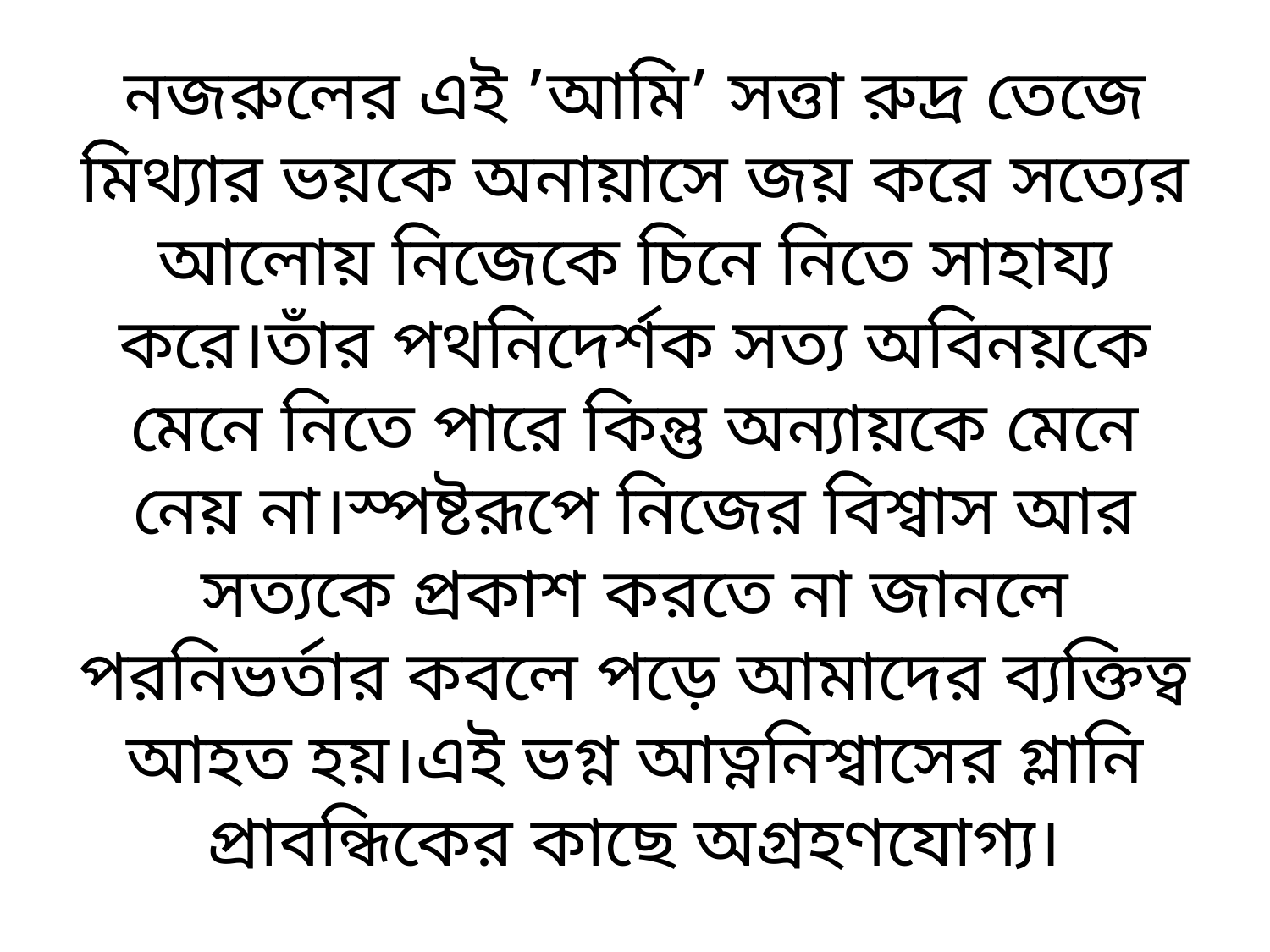

# নজরুলের এই ’আমি’ সত্তা রুদ্র তেজে মিথ্যার ভয়কে অনায়াসে জয় করে সত্যের আলোয় নিজেকে চিনে নিতে সাহায্য করে।তাঁর পথনিদের্শক সত্য অবিনয়কে মেনে নিতে পারে কিন্তু অন্যায়কে মেনে নেয় না।স্পষ্টরূপে নিজের বিশ্বাস আর সত্যকে প্রকাশ করতে না জানলে পরনিভর্তার কবলে পড়ে আমাদের ব্যক্তিত্ব আহত হয়।এই ভগ্ন আত্ননিশ্বাসের গ্লানি প্রাবন্ধিকের কাছে অগ্রহণযোগ্য।